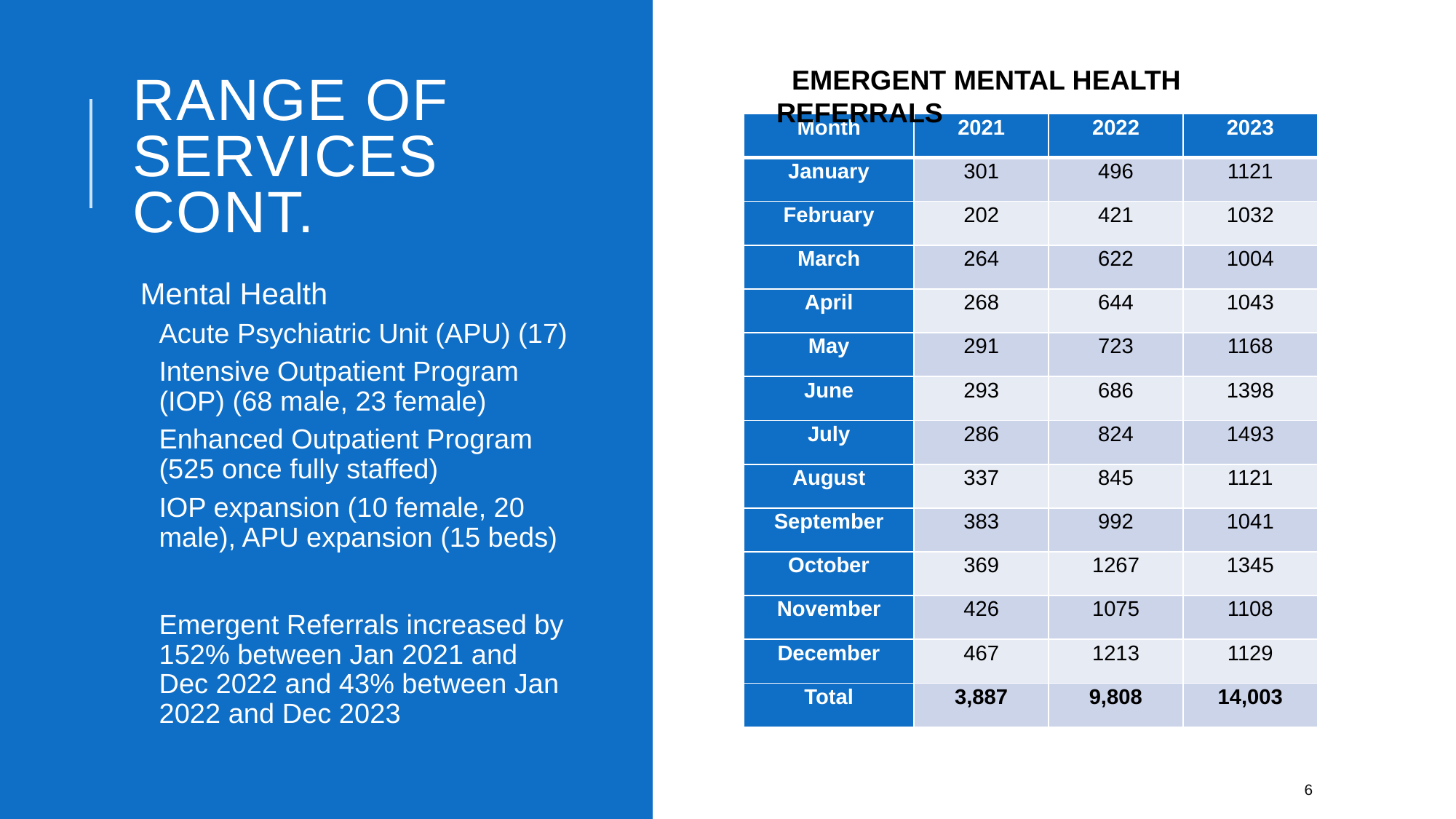

EMERGENT MENTAL HEALTH REFERRALS
# Range of services cont.
| Month | 2021 | 2022 | 2023 |
| --- | --- | --- | --- |
| January | 301 | 496 | 1121 |
| February | 202 | 421 | 1032 |
| March | 264 | 622 | 1004 |
| April | 268 | 644 | 1043 |
| May | 291 | 723 | 1168 |
| June | 293 | 686 | 1398 |
| July | 286 | 824 | 1493 |
| August | 337 | 845 | 1121 |
| September | 383 | 992 | 1041 |
| October | 369 | 1267 | 1345 |
| November | 426 | 1075 | 1108 |
| December | 467 | 1213 | 1129 |
| Total | 3,887 | 9,808 | 14,003 |
Mental Health
Acute Psychiatric Unit (APU) (17)
Intensive Outpatient Program (IOP) (68 male, 23 female)
Enhanced Outpatient Program (525 once fully staffed)
IOP expansion (10 female, 20 male), APU expansion (15 beds)

Emergent Referrals increased by 152% between Jan 2021 and Dec 2022 and 43% between Jan 2022 and Dec 2023

6